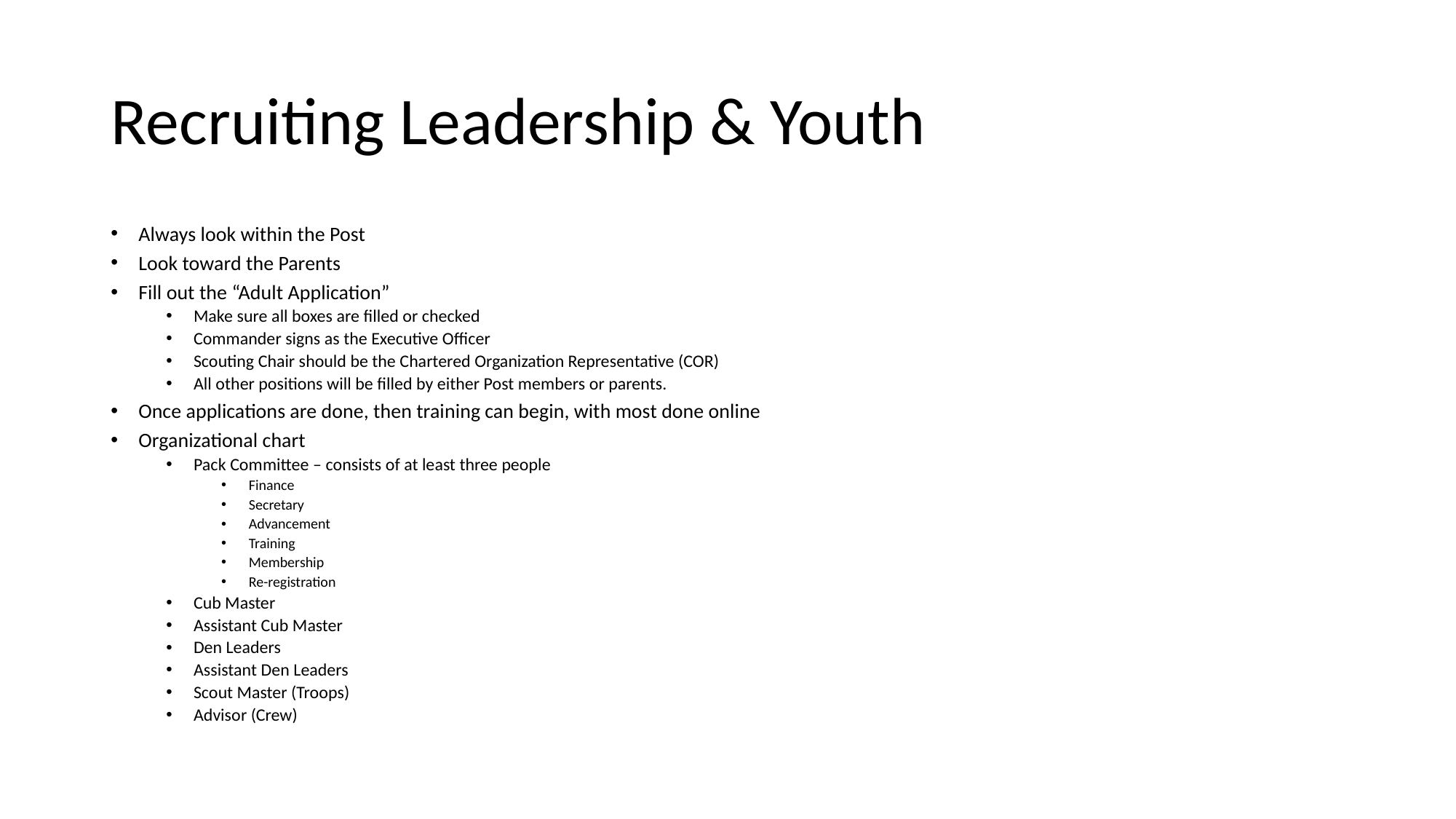

# Recruiting Leadership & Youth
Always look within the Post
Look toward the Parents
Fill out the “Adult Application”
Make sure all boxes are filled or checked
Commander signs as the Executive Officer
Scouting Chair should be the Chartered Organization Representative (COR)
All other positions will be filled by either Post members or parents.
Once applications are done, then training can begin, with most done online
Organizational chart
Pack Committee – consists of at least three people
Finance
Secretary
Advancement
Training
Membership
Re-registration
Cub Master
Assistant Cub Master
Den Leaders
Assistant Den Leaders
Scout Master (Troops)
Advisor (Crew)